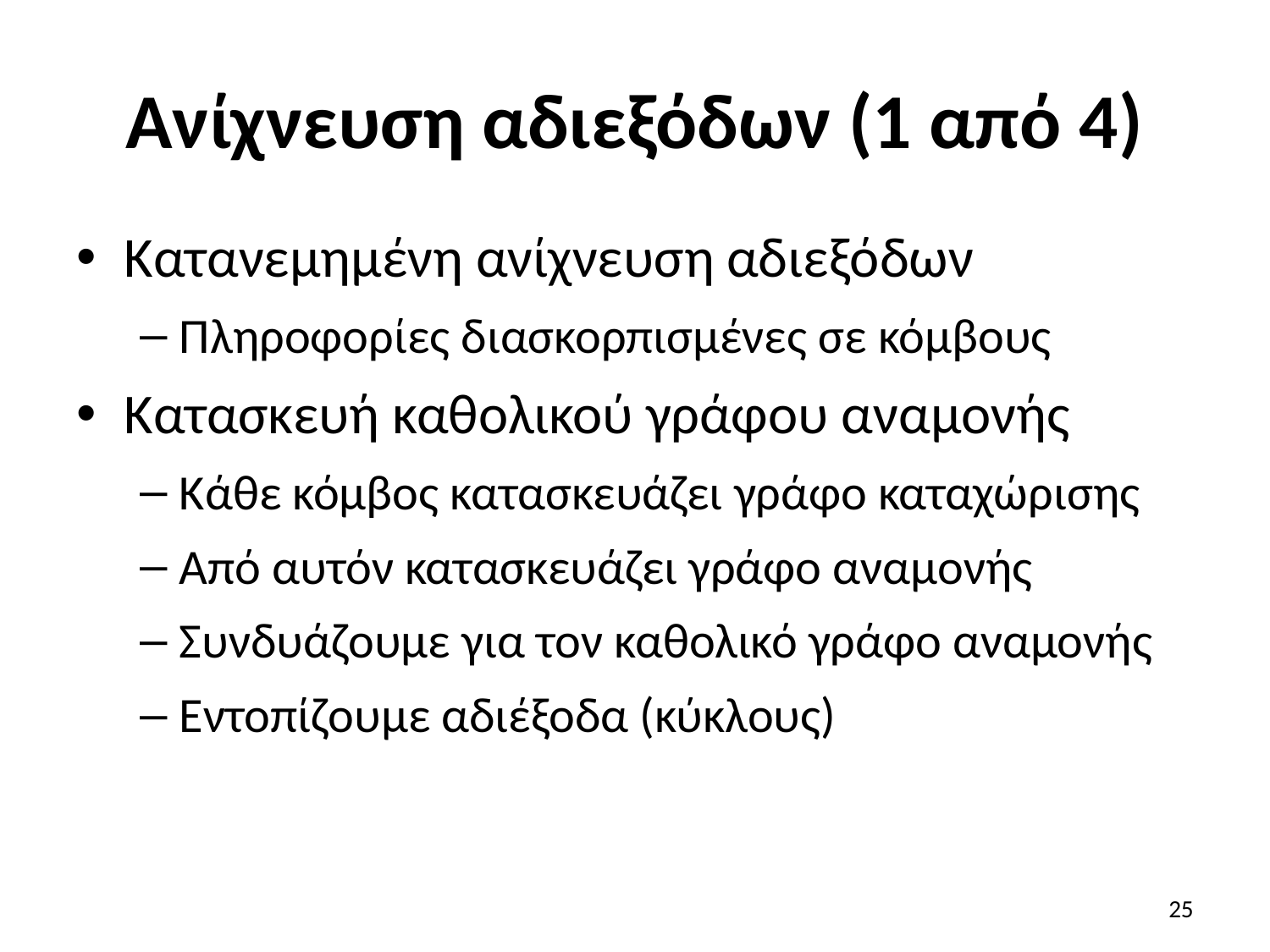

# Ανίχνευση αδιεξόδων (1 από 4)
Κατανεμημένη ανίχνευση αδιεξόδων
Πληροφορίες διασκορπισμένες σε κόμβους
Κατασκευή καθολικού γράφου αναμονής
Κάθε κόμβος κατασκευάζει γράφο καταχώρισης
Από αυτόν κατασκευάζει γράφο αναμονής
Συνδυάζουμε για τον καθολικό γράφο αναμονής
Εντοπίζουμε αδιέξοδα (κύκλους)
25